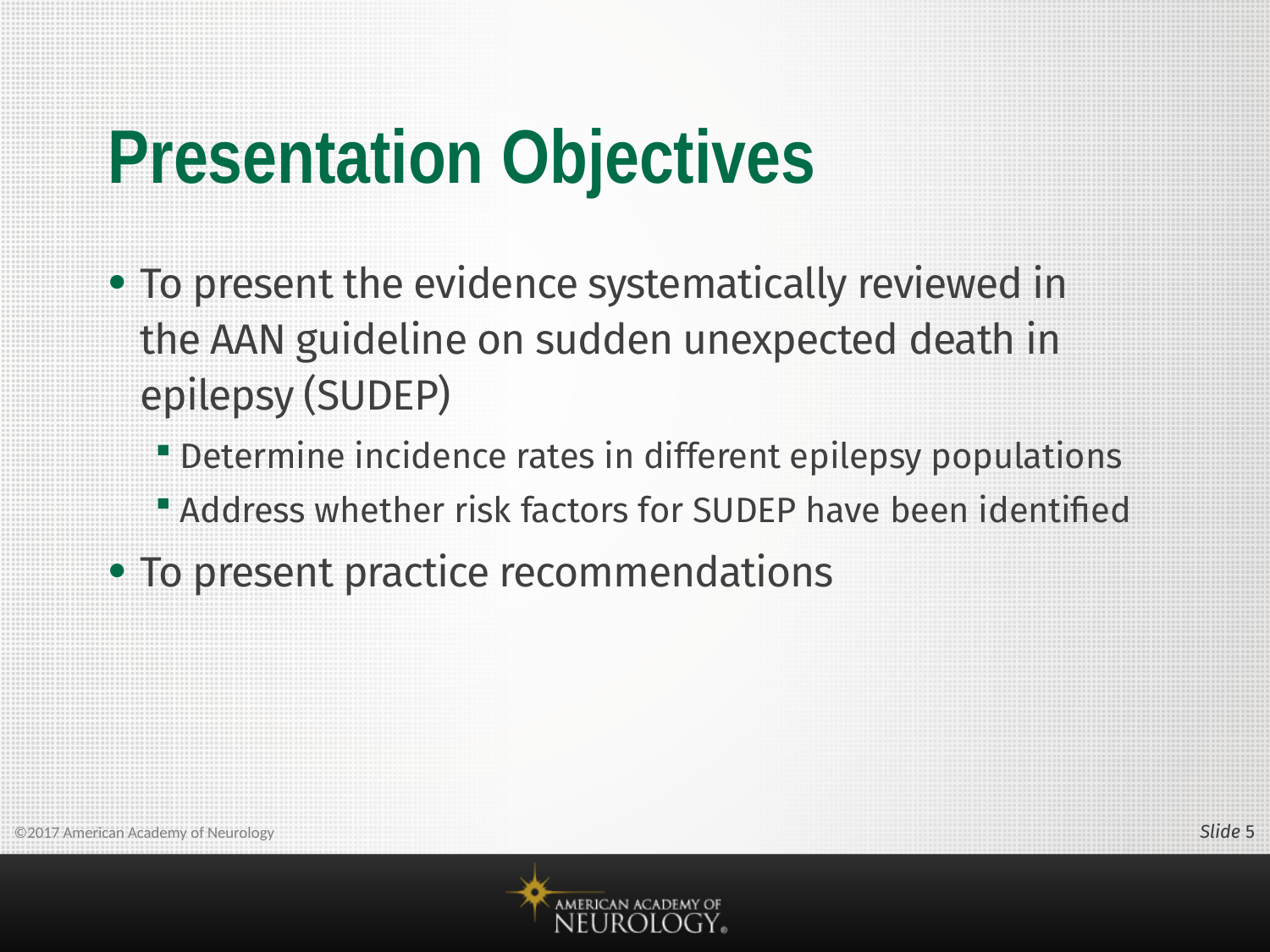

# Presentation Objectives
To present the evidence systematically reviewed in the AAN guideline on sudden unexpected death in epilepsy (SUDEP)
Determine incidence rates in different epilepsy populations
Address whether risk factors for SUDEP have been identified
To present practice recommendations
Slide 5